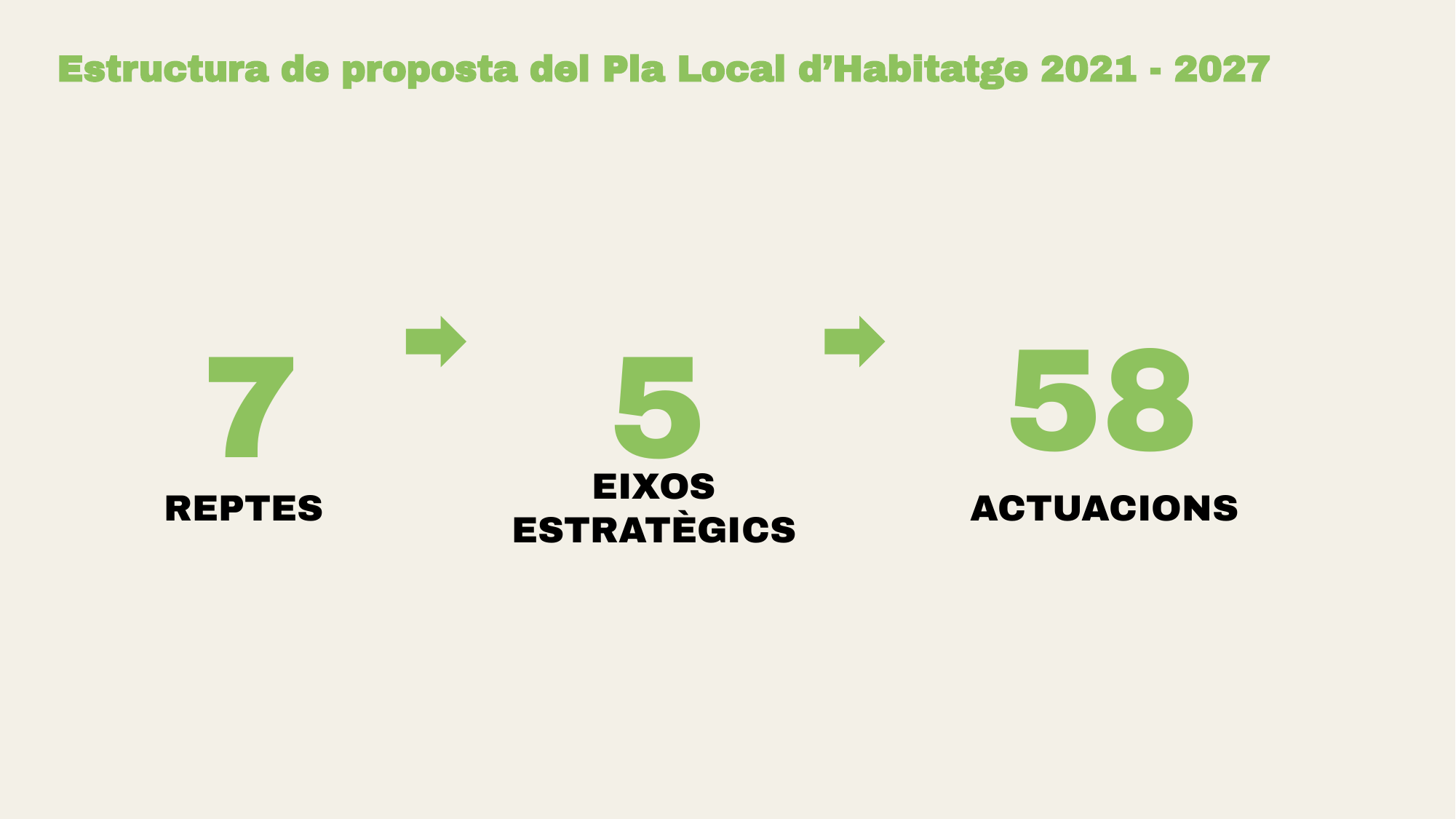

Estructura de proposta del Pla Local d’Habitatge 2021 - 2027
58
7
5

EIXOS ESTRATÈGICS
ACTUACIONS
REPTES